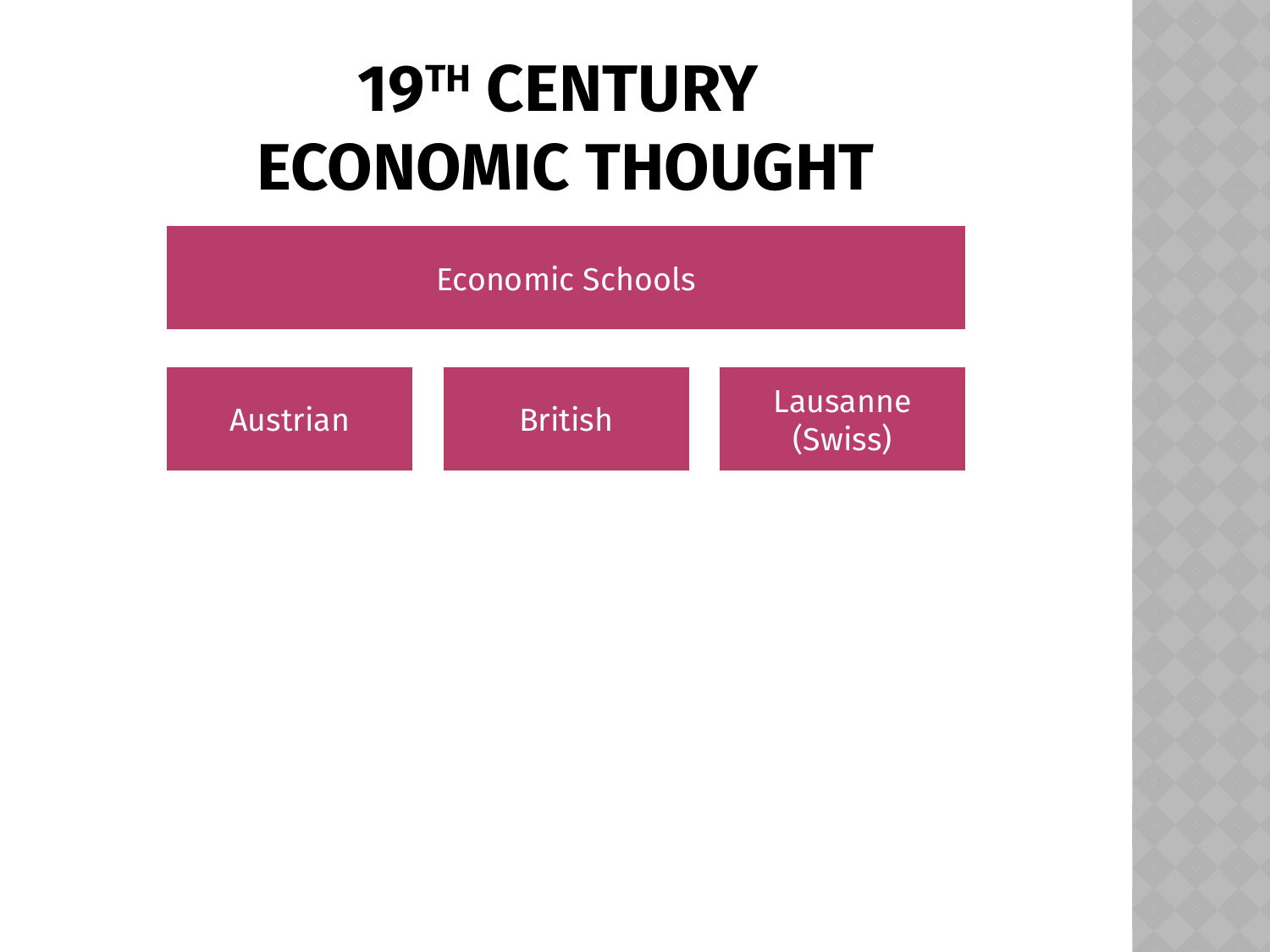

# 19th Century Economic Thought
Economic Schools
Austrian
British
Lausanne (Swiss)